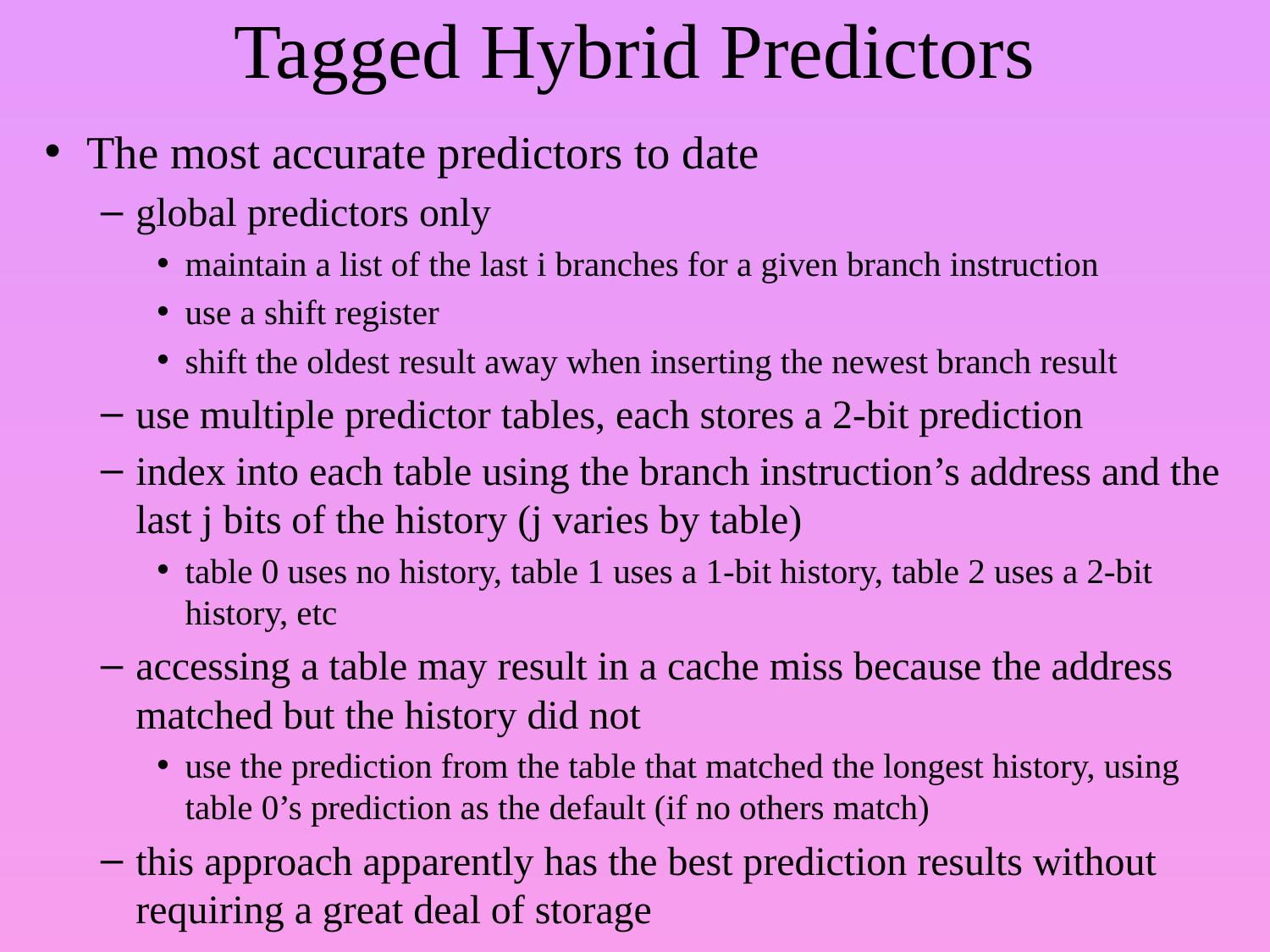

# Tagged Hybrid Predictors
The most accurate predictors to date
global predictors only
maintain a list of the last i branches for a given branch instruction
use a shift register
shift the oldest result away when inserting the newest branch result
use multiple predictor tables, each stores a 2-bit prediction
index into each table using the branch instruction’s address and the last j bits of the history (j varies by table)
table 0 uses no history, table 1 uses a 1-bit history, table 2 uses a 2-bit history, etc
accessing a table may result in a cache miss because the address matched but the history did not
use the prediction from the table that matched the longest history, using table 0’s prediction as the default (if no others match)
this approach apparently has the best prediction results without requiring a great deal of storage